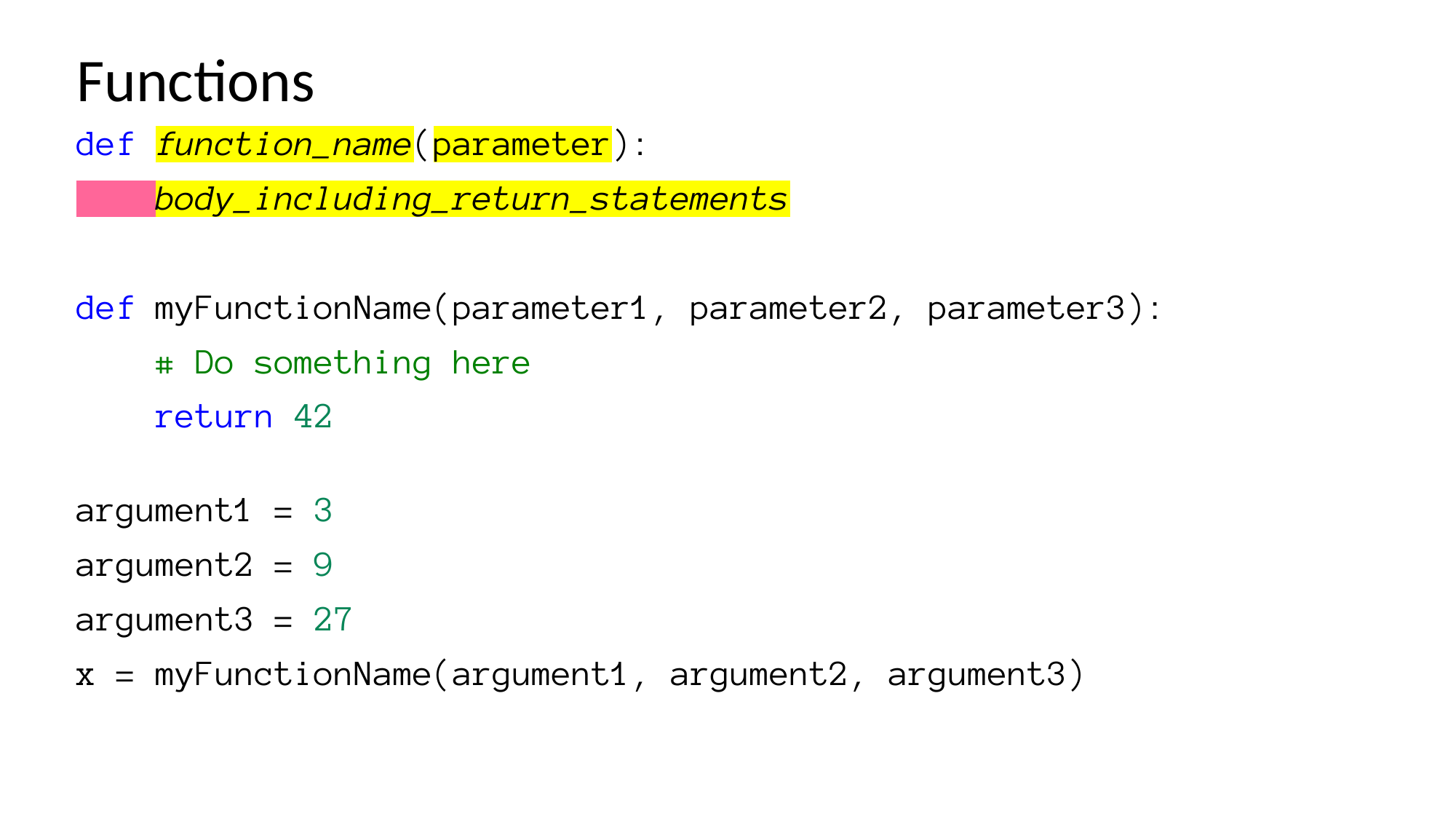

# Functions
def function_name(parameter):
    body_including_return_statements

def myFunctionName(parameter1, parameter2, parameter3):
    # Do something here
    return 42
argument1 = 3
argument2 = 9
argument3 = 27
x = myFunctionName(argument1, argument2, argument3)